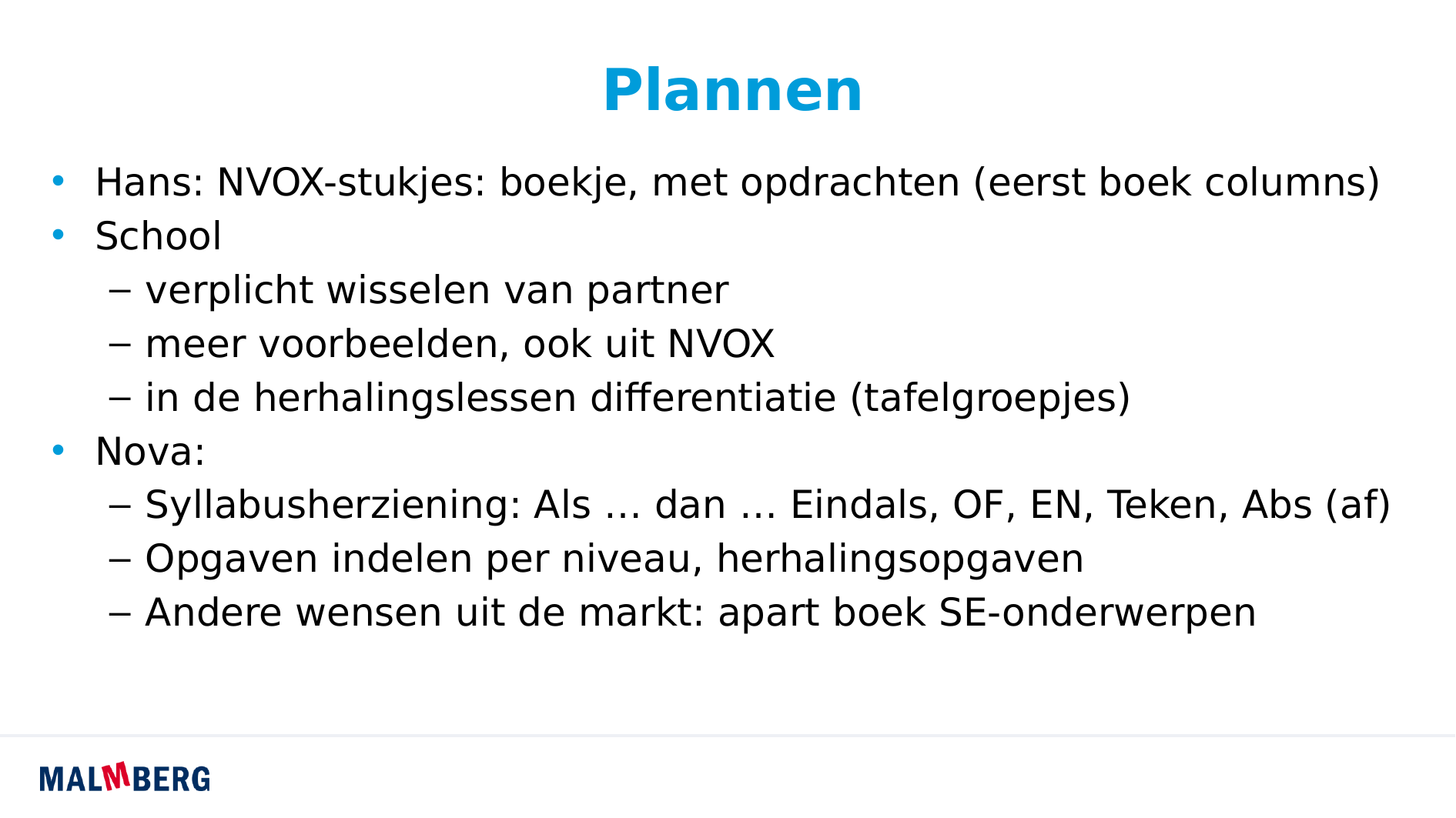

# Plannen
Hans: NVOX-stukjes: boekje, met opdrachten (eerst boek columns)
School
verplicht wisselen van partner
meer voorbeelden, ook uit NVOX
in de herhalingslessen differentiatie (tafelgroepjes)
Nova:
Syllabusherziening: Als … dan … Eindals, OF, EN, Teken, Abs (af)
Opgaven indelen per niveau, herhalingsopgaven
Andere wensen uit de markt: apart boek SE-onderwerpen